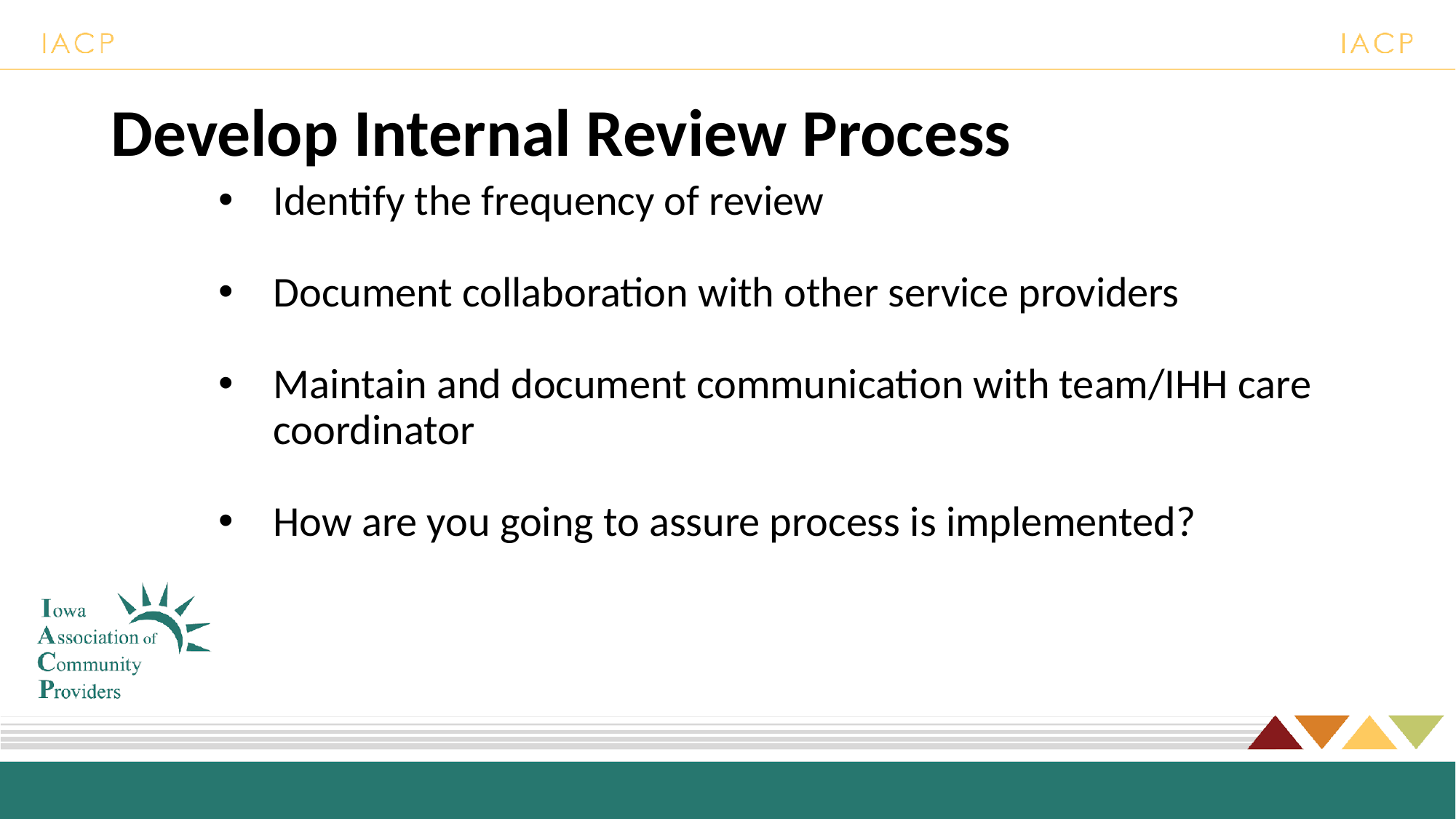

# Develop Internal Review Process
Identify the frequency of review

Document collaboration with other service providers

Maintain and document communication with team/IHH care coordinator

How are you going to assure process is implemented?